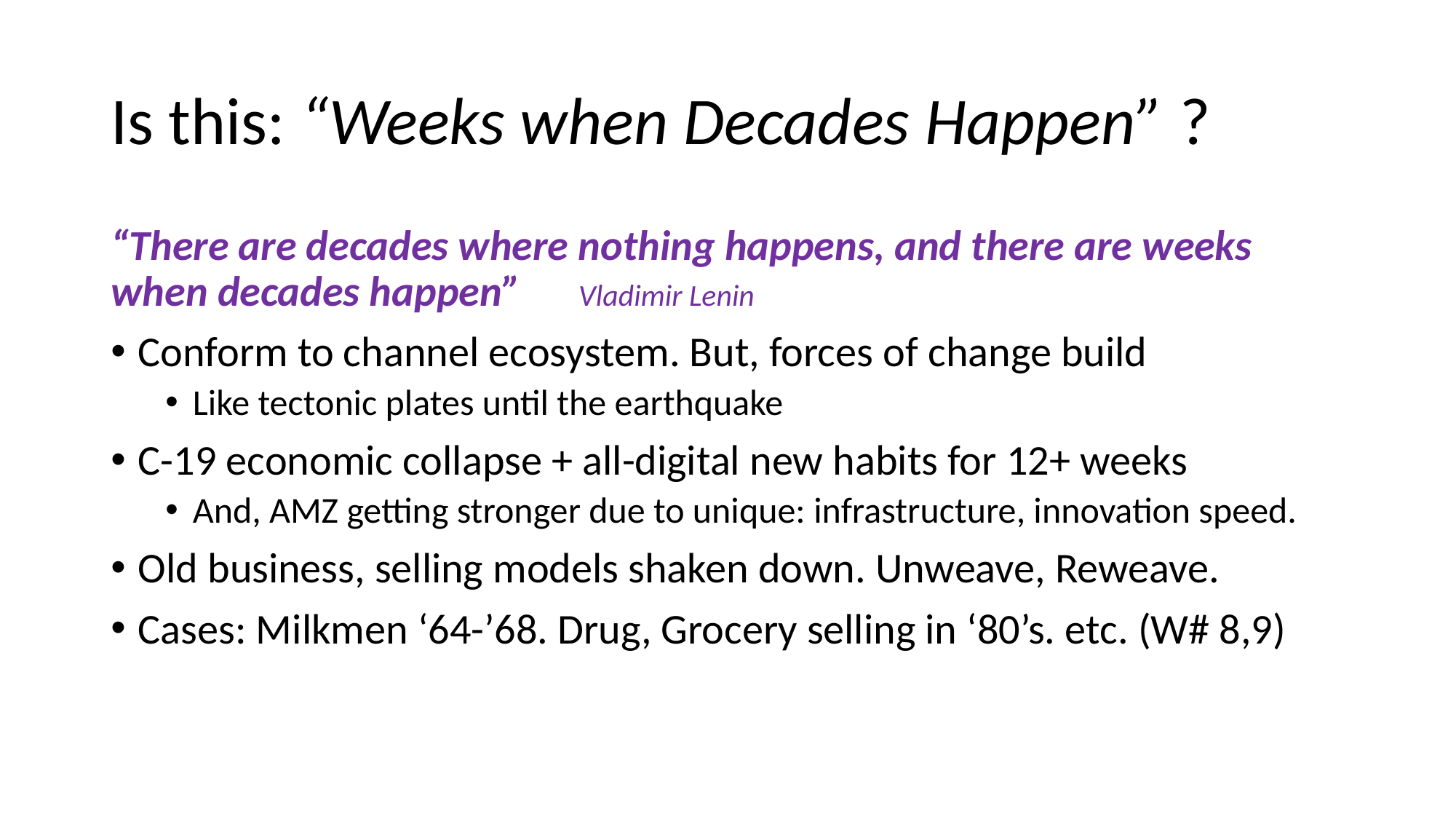

# Is this: “Weeks when Decades Happen” ?
“There are decades where nothing happens, and there are weeks when decades happen”      Vladimir Lenin
Conform to channel ecosystem. But, forces of change build
Like tectonic plates until the earthquake
C-19 economic collapse + all-digital new habits for 12+ weeks
And, AMZ getting stronger due to unique: infrastructure, innovation speed.
Old business, selling models shaken down. Unweave, Reweave.
Cases: Milkmen ‘64-’68. Drug, Grocery selling in ‘80’s. etc. (W# 8,9)